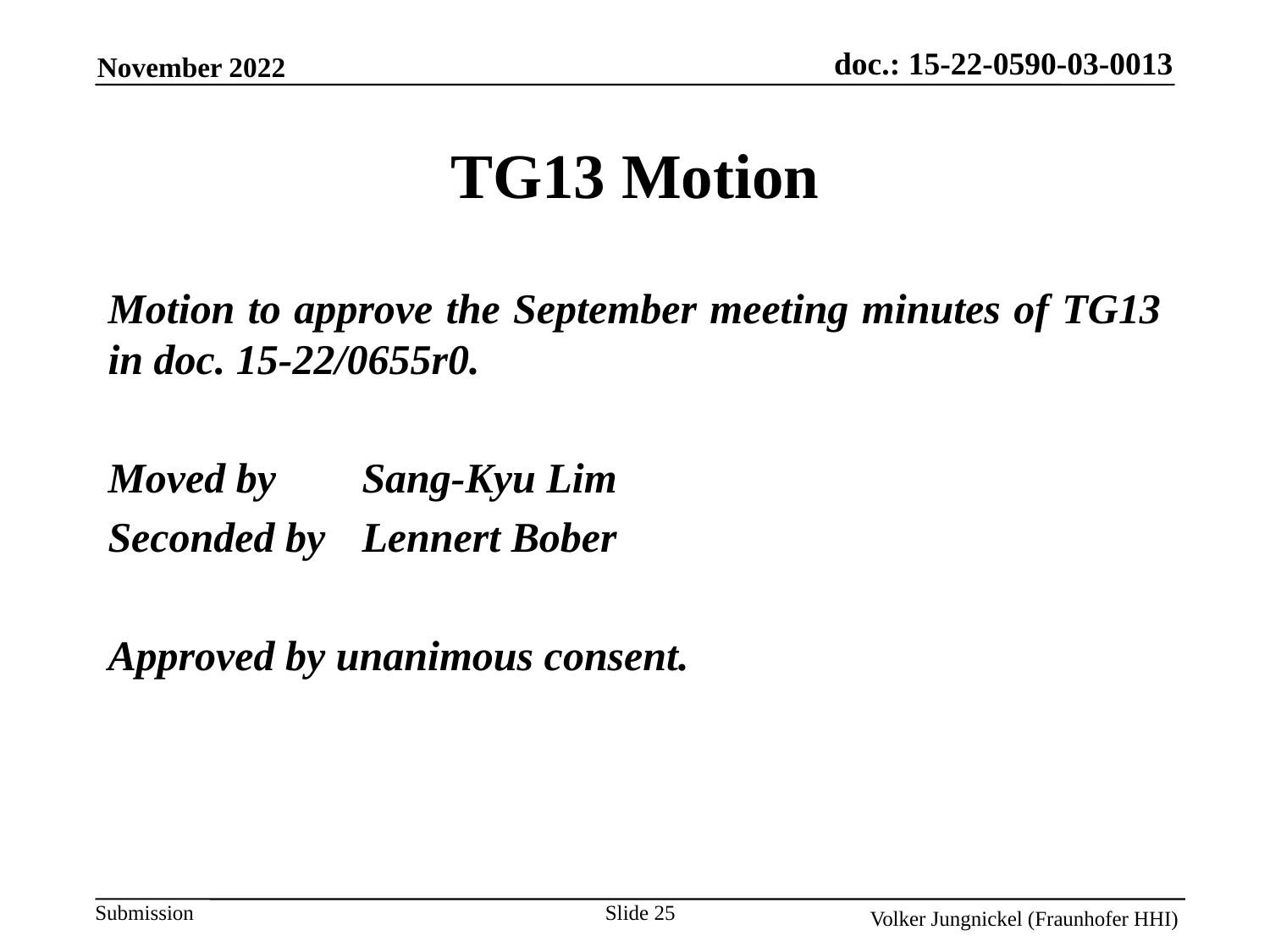

TG13 Motion
Motion to approve the September meeting minutes of TG13 in doc. 15-22/0655r0.

Moved by 	Sang-Kyu Lim
Seconded by	Lennert Bober

Approved by unanimous consent.

Slide 25
Volker Jungnickel (Fraunhofer HHI)